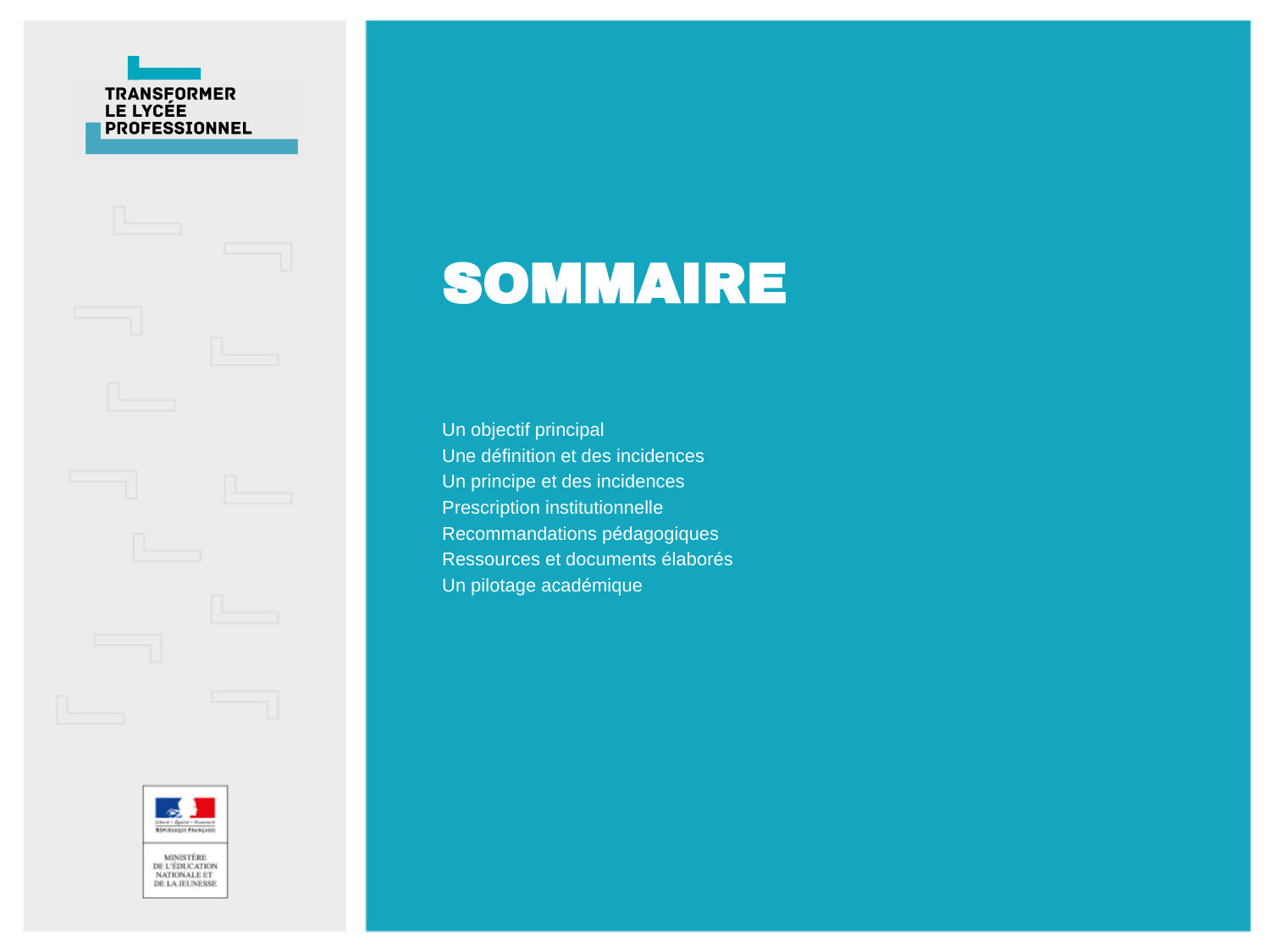

# SOMMAIRE
Un objectif principal
Une définition et des incidences
Un principe et des incidences
Prescription institutionnelle
Recommandations pédagogiques
Ressources et documents élaborés
Un pilotage académique

2